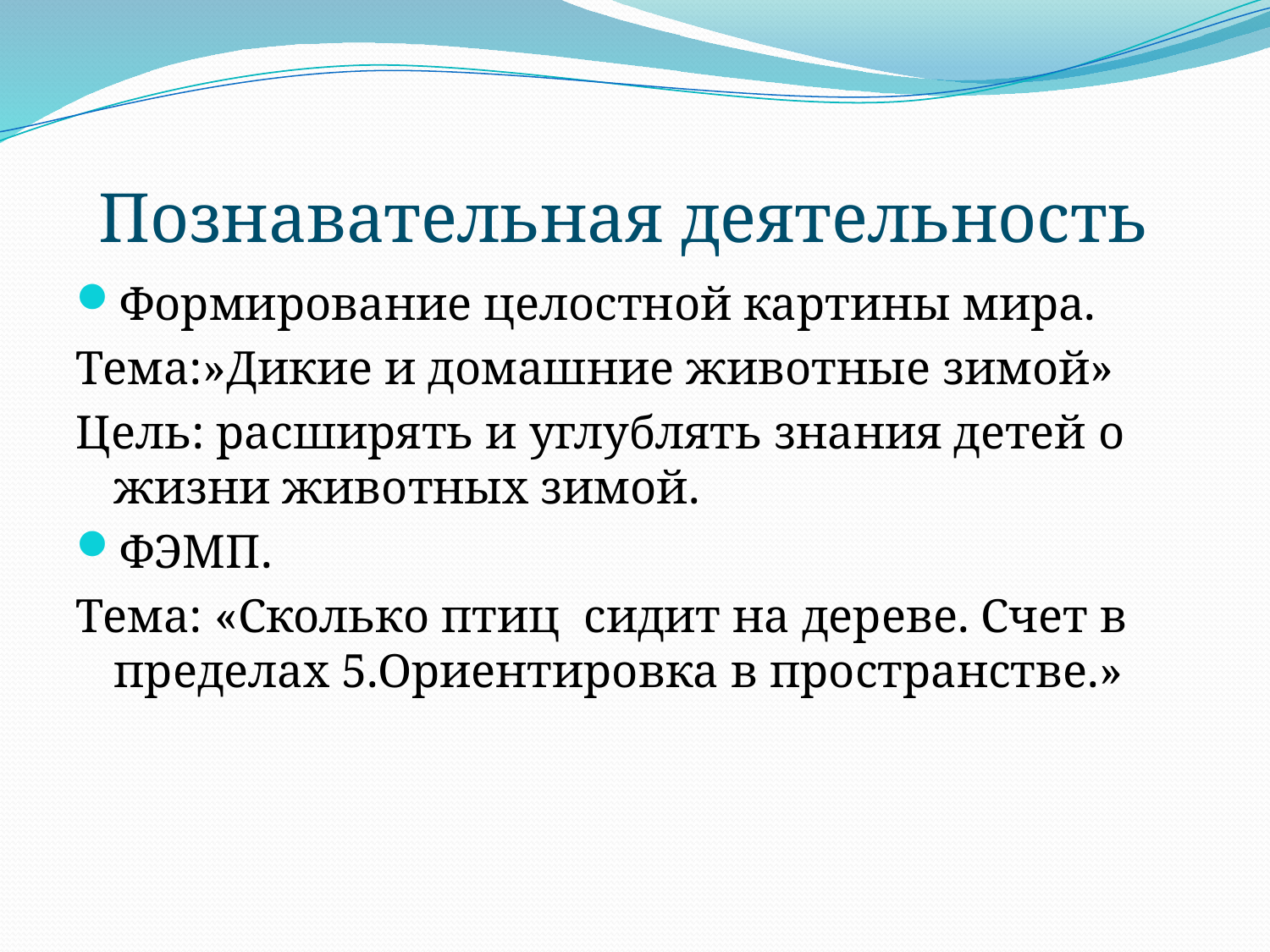

# Познавательная деятельность
Формирование целостной картины мира.
Тема:»Дикие и домашние животные зимой»
Цель: расширять и углублять знания детей о жизни животных зимой.
ФЭМП.
Тема: «Сколько птиц  сидит на дереве. Счет в пределах 5.Ориентировка в пространстве.»